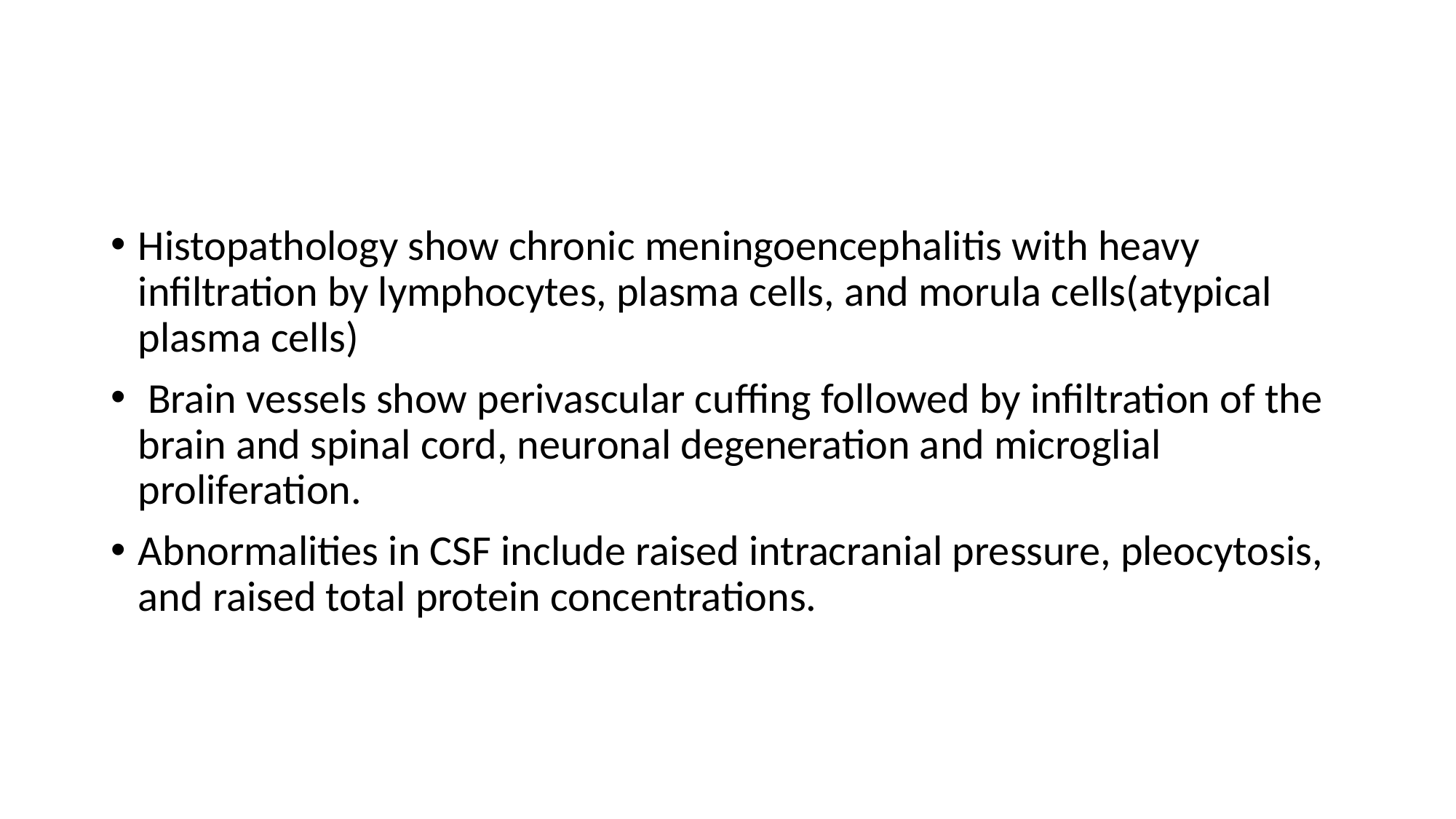

Histopathology show chronic meningoencephalitis with heavy infiltration by lymphocytes, plasma cells, and morula cells(atypical plasma cells)
 Brain vessels show perivascular cuffing followed by infiltration of the brain and spinal cord, neuronal degeneration and microglial proliferation.
Abnormalities in CSF include raised intracranial pressure, pleocytosis, and raised total protein concentrations.